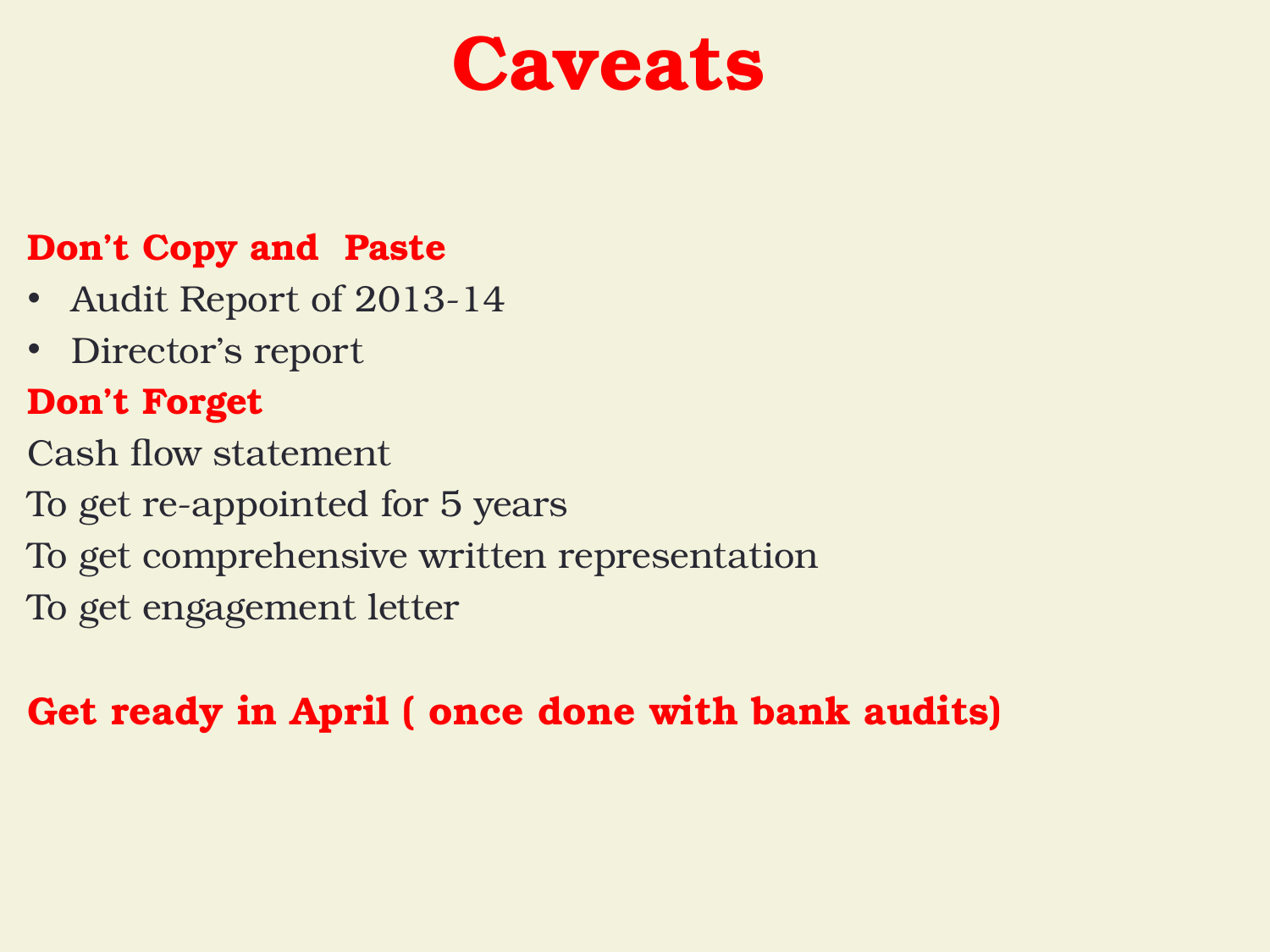

# Caveats
Don’t Copy and  Paste
Audit Report of 2013-14
Director’s report
Don’t Forget
Cash flow statement
To get re-appointed for 5 years
To get comprehensive written representation
To get engagement letter

Get ready in April ( once done with bank audits)